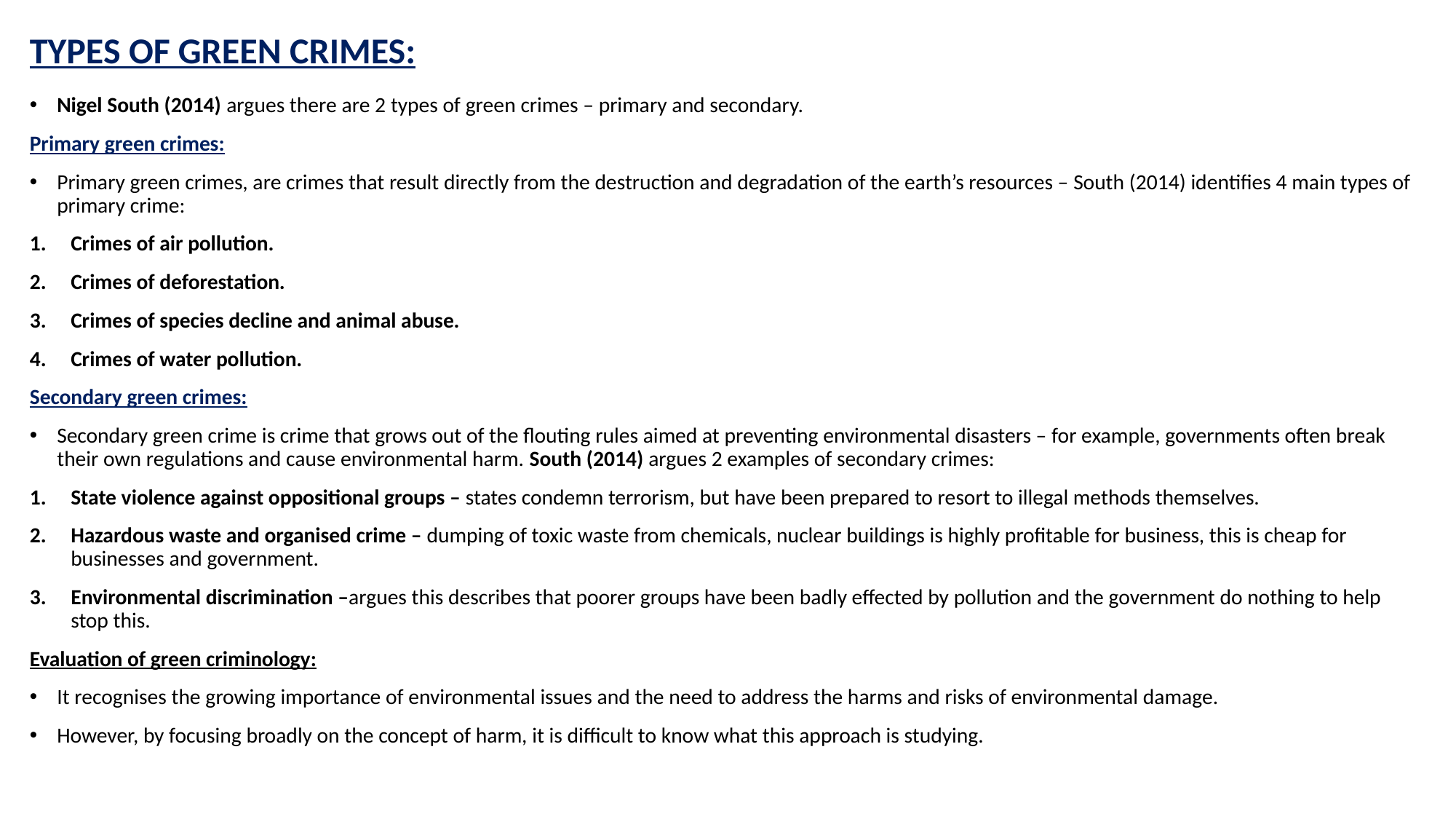

TYPES OF GREEN CRIMES:
Nigel South (2014) argues there are 2 types of green crimes – primary and secondary.
Primary green crimes:
Primary green crimes, are crimes that result directly from the destruction and degradation of the earth’s resources – South (2014) identifies 4 main types of primary crime:
Crimes of air pollution.
Crimes of deforestation.
Crimes of species decline and animal abuse.
Crimes of water pollution.
Secondary green crimes:
Secondary green crime is crime that grows out of the flouting rules aimed at preventing environmental disasters – for example, governments often break their own regulations and cause environmental harm. South (2014) argues 2 examples of secondary crimes:
State violence against oppositional groups – states condemn terrorism, but have been prepared to resort to illegal methods themselves.
Hazardous waste and organised crime – dumping of toxic waste from chemicals, nuclear buildings is highly profitable for business, this is cheap for businesses and government.
Environmental discrimination –argues this describes that poorer groups have been badly effected by pollution and the government do nothing to help stop this.
Evaluation of green criminology:
It recognises the growing importance of environmental issues and the need to address the harms and risks of environmental damage.
However, by focusing broadly on the concept of harm, it is difficult to know what this approach is studying.